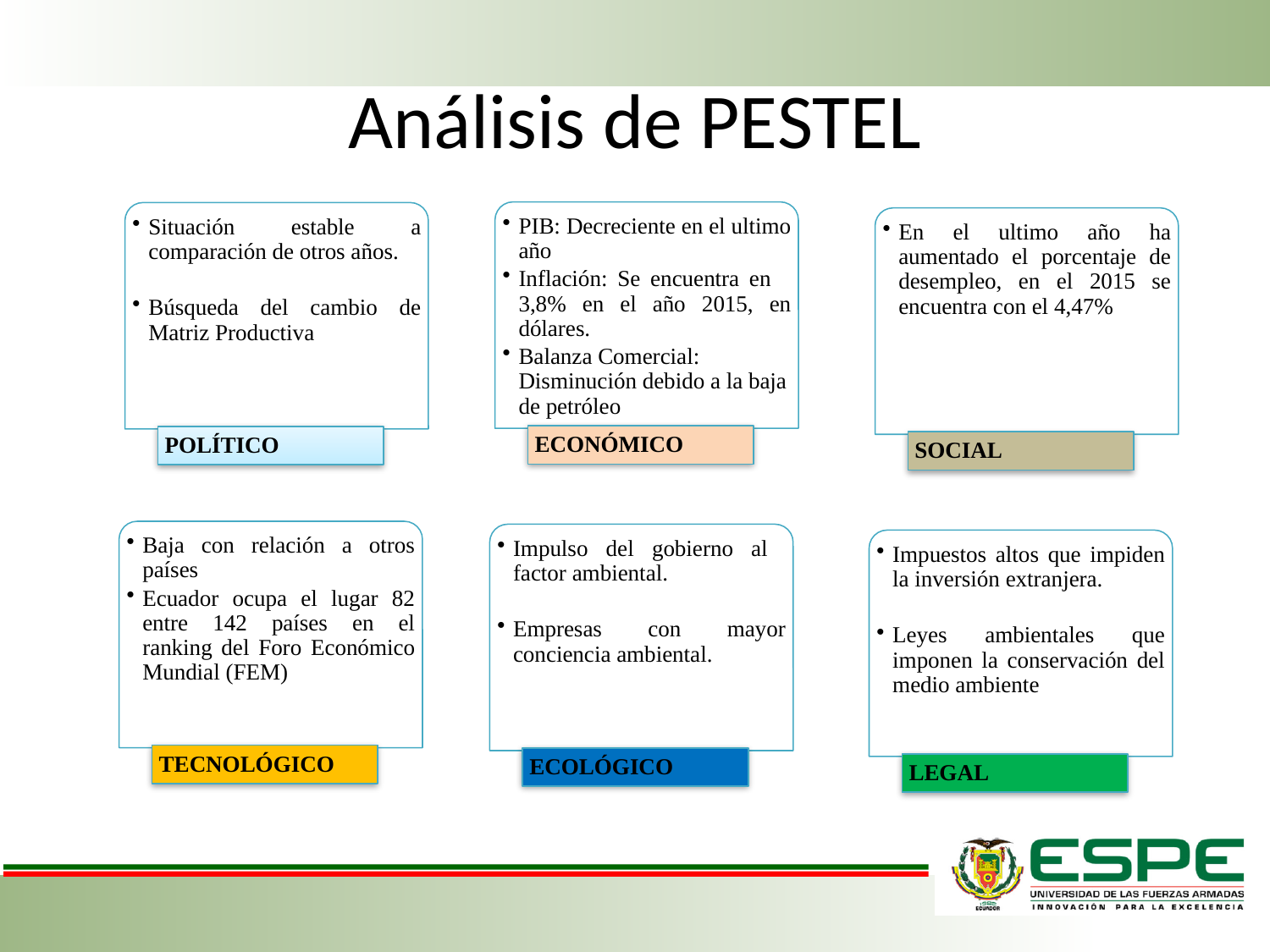

# Análisis de PESTEL

PIB: Decreciente en el ultimo año
Inflación: Se encuentra en   3,8% en el año 2015, en dólares.
Balanza Comercial: Disminución debido a la baja de petróleo

ECONÓMICO

Situación estable a comparación de otros años.

Búsqueda del cambio de Matriz Productiva

POLÍTICO

En el ultimo año ha aumentado el porcentaje de desempleo, en el 2015 se encuentra con el 4,47%

SOCIAL

Baja con relación a otros países
Ecuador ocupa el lugar 82 entre 142 países en el ranking del Foro Económico Mundial (FEM)

TECNOLÓGICO

Impulso del gobierno al  factor ambiental.

Empresas con mayor conciencia ambiental.

ECOLÓGICO

Impuestos altos que impiden la inversión extranjera.

Leyes ambientales que imponen la conservación del medio ambiente

LEGAL